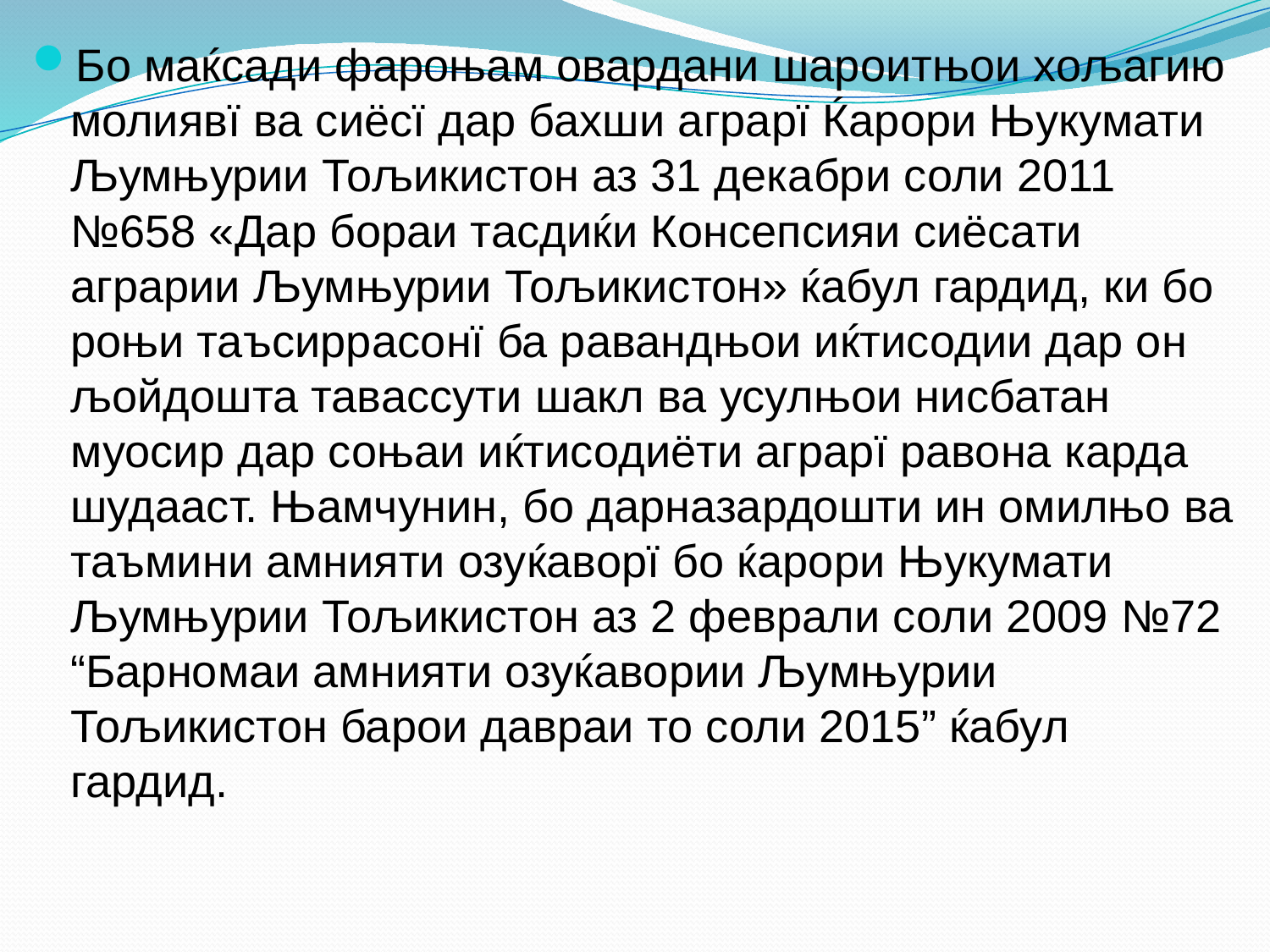

Бо маќсади фароњам овардани шароитњои хољагию молиявї ва сиёсї дар бахши аграрї Ќарори Њукумати Љумњурии Тољикистон аз 31 декабри соли 2011 №658 «Дар бораи тасдиќи Консепсияи сиёсати аграрии Љумњурии Тољикистон» ќабул гардид, ки бо роњи таъсиррасонї ба равандњои иќтисодии дар он љойдошта тавассути шакл ва усулњои нисбатан муосир дар соњаи иќтисодиёти аграрї равона карда шудааст. Њамчунин, бо дарназардошти ин омилњо ва таъмини амнияти озуќаворї бо ќарори Њукумати Љумњурии Тољикистон аз 2 феврали соли 2009 №72 “Барномаи амнияти озуќавории Љумњурии Тољикистон барои давраи то соли 2015” ќабул гардид.